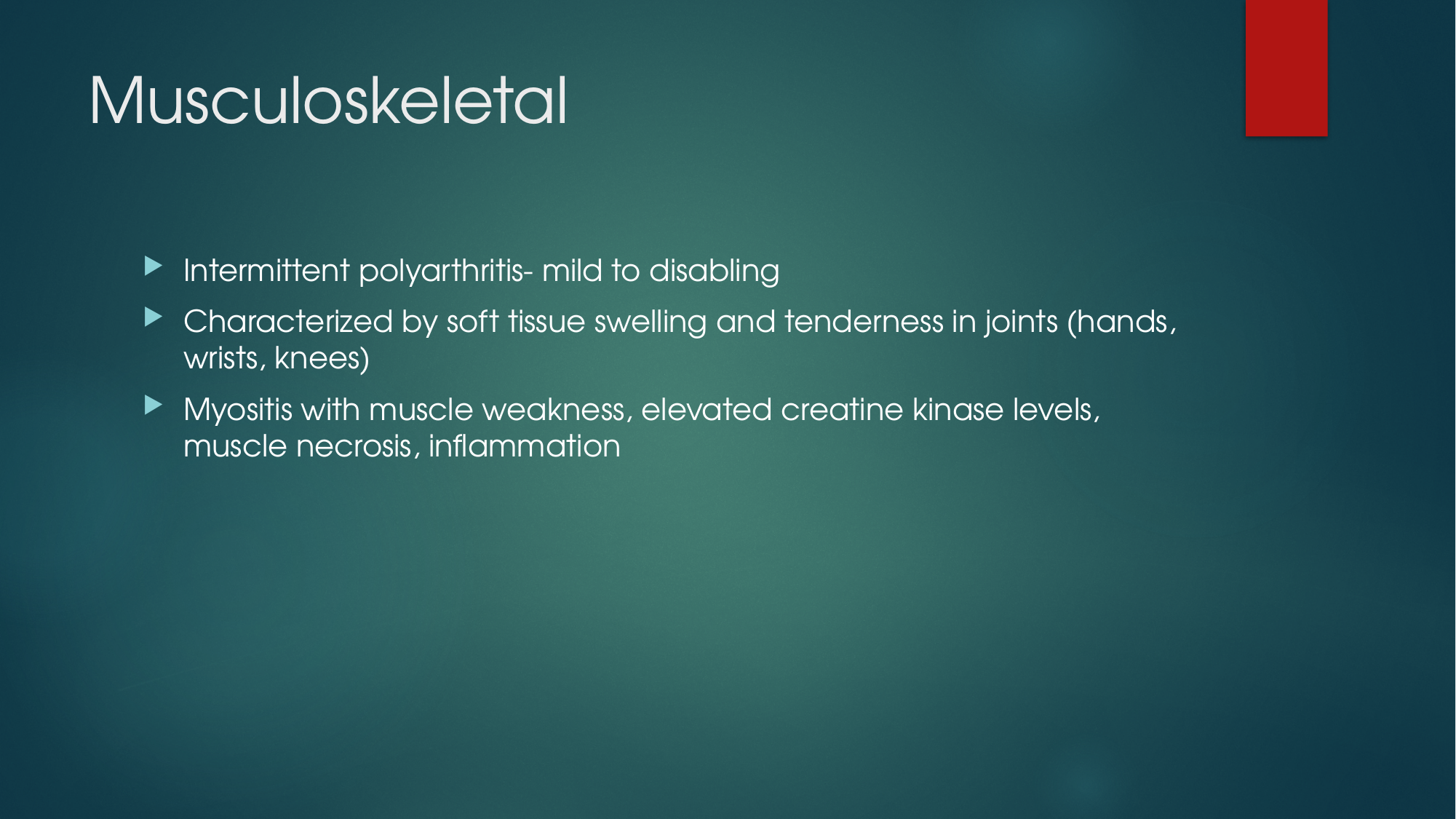

# Musculoskeletal
Intermittent polyarthritis- mild to disabling
Characterized by soft tissue swelling and tenderness in joints (hands, wrists, knees)
Myositis with muscle weakness, elevated creatine kinase levels, muscle necrosis, inflammation